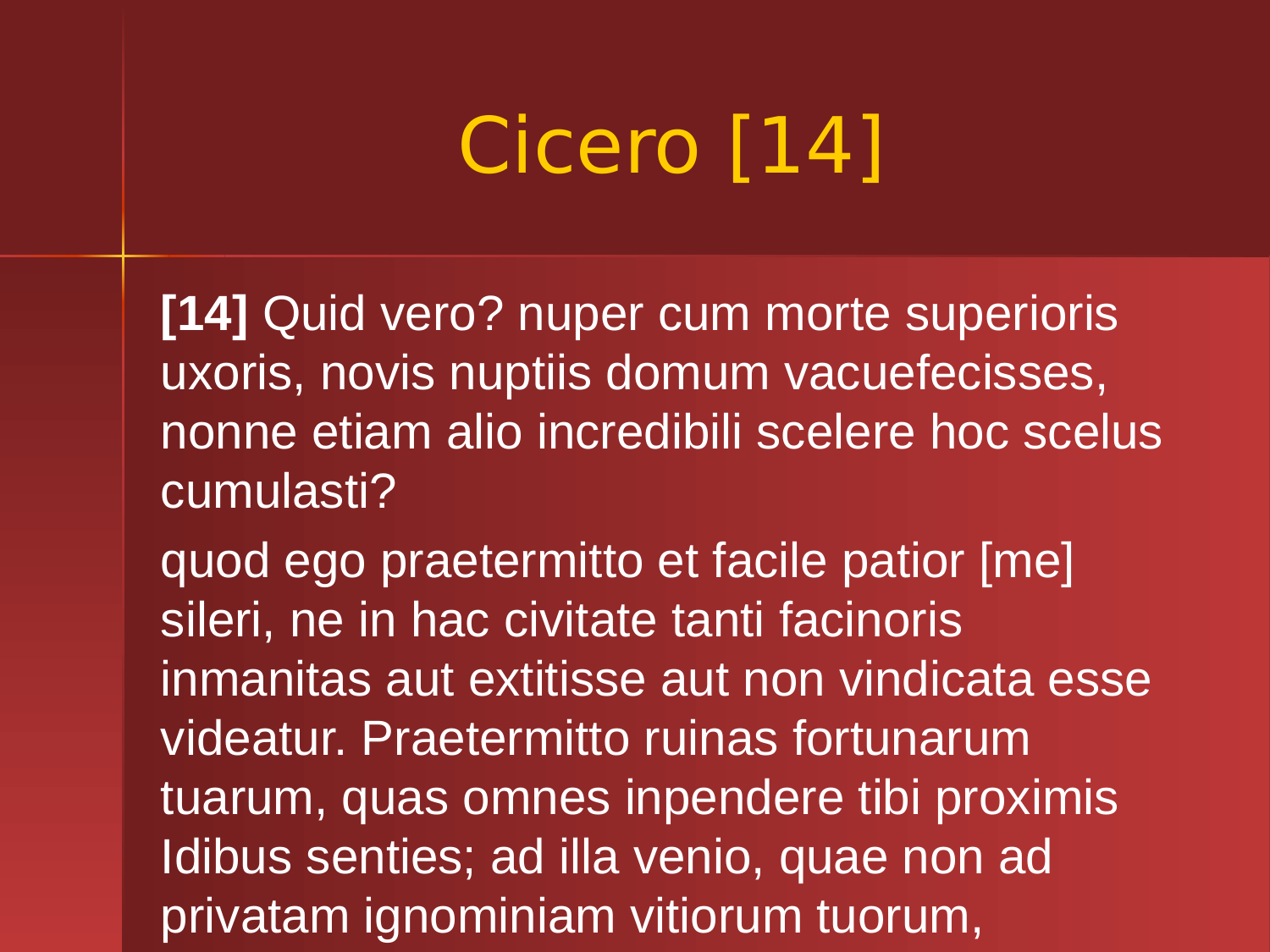

# Cicero [14]
[14] Quid vero? nuper cum morte superioris uxoris, novis nuptiis domum vacuefecisses, nonne etiam alio incredibili scelere hoc scelus cumulasti?
quod ego praetermitto et facile patior [me] sileri, ne in hac civitate tanti facinoris inmanitas aut extitisse aut non vindicata esse videatur. Praetermitto ruinas fortunarum tuarum, quas omnes inpendere tibi proximis Idibus senties; ad illa venio, quae non ad privatam ignominiam vitiorum tuorum,